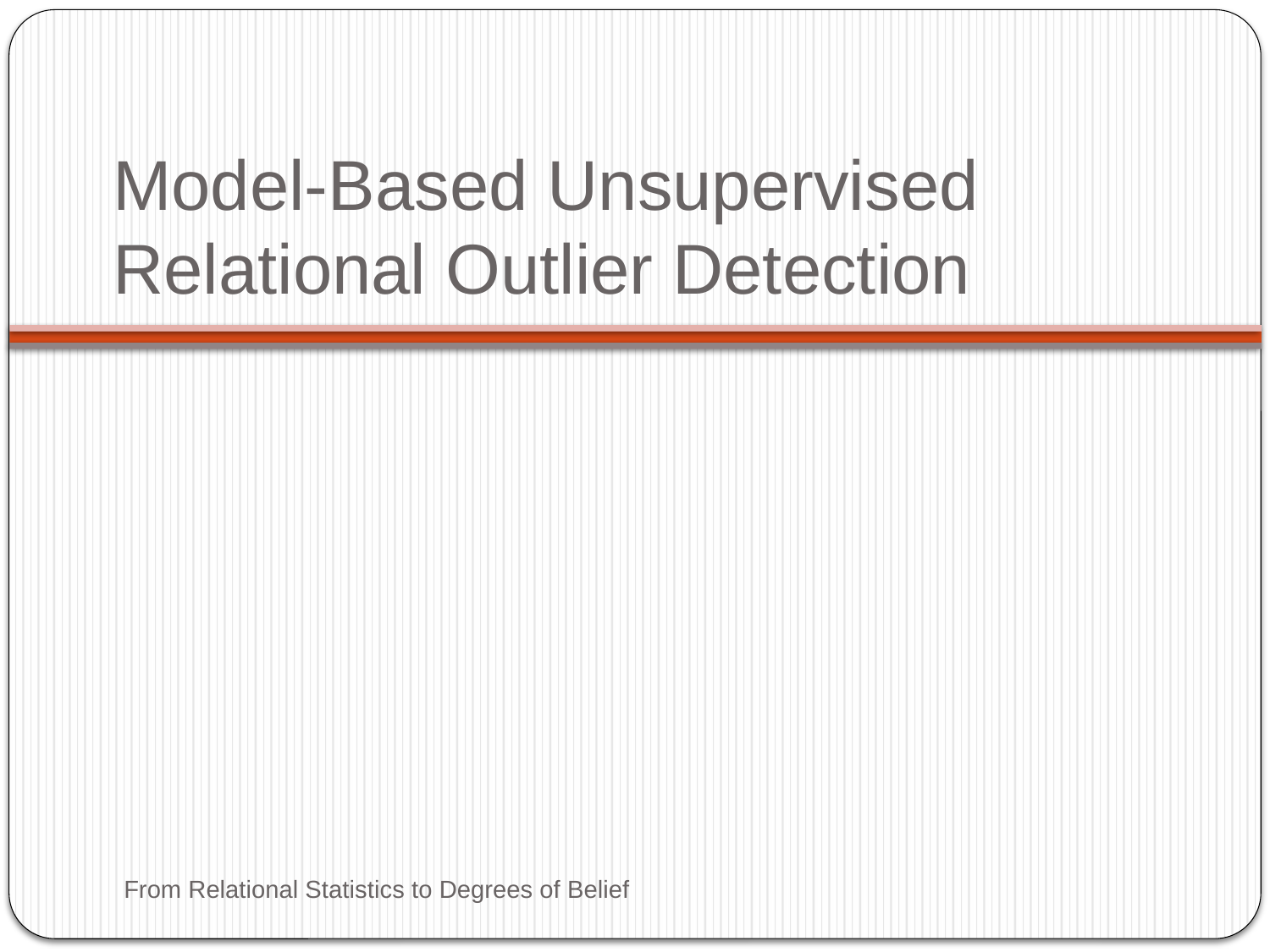

# Model-Based Unsupervised Relational Outlier Detection

From Relational Statistics to Degrees of Belief